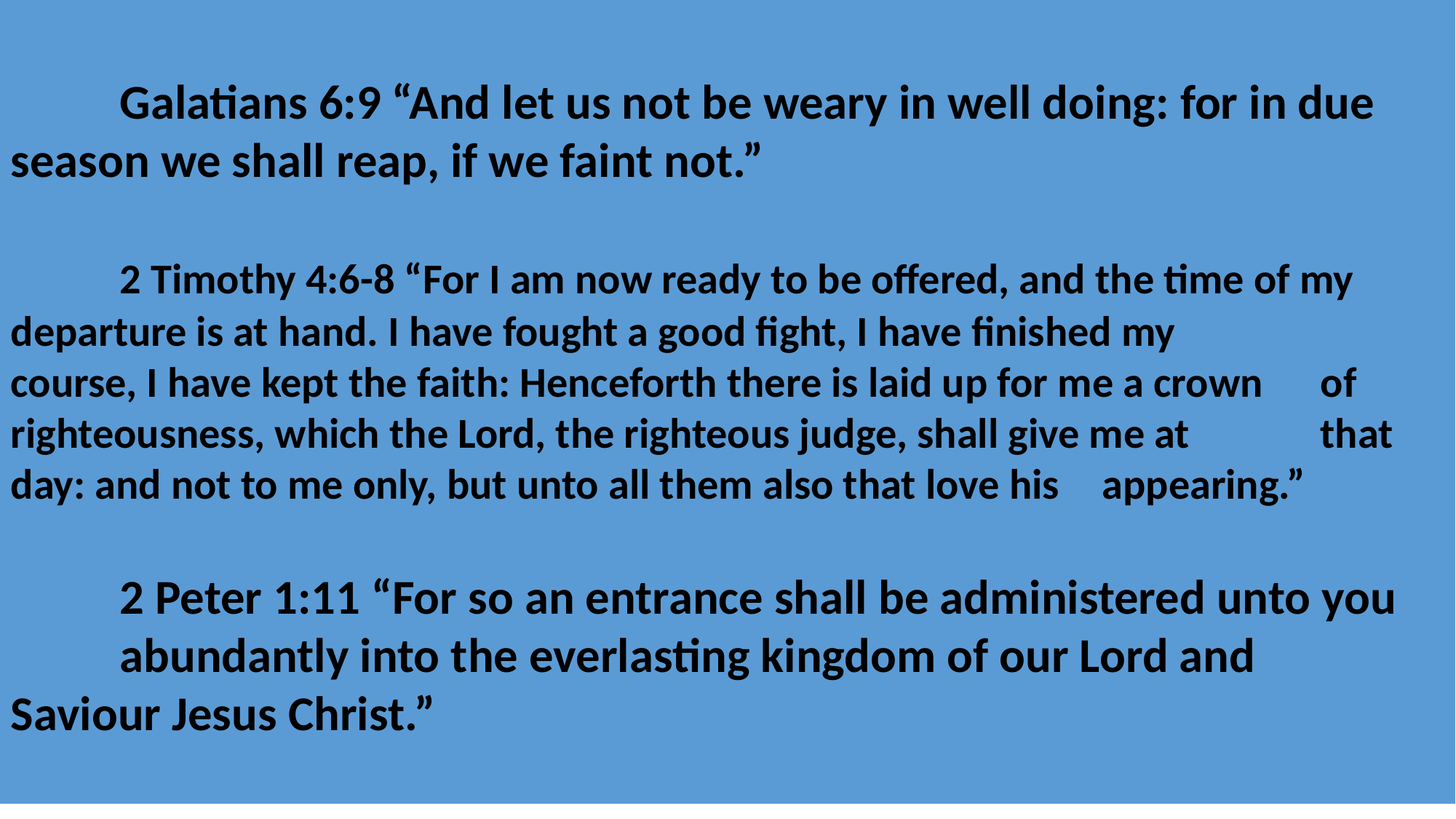

Galatians 6:9 “And let us not be weary in well doing: for in due 	season we shall reap, if we faint not.”

	2 Timothy 4:6-8 “For I am now ready to be offered, and the time of my 	departure is at hand. I have fought a good fight, I have finished my    	course, I have kept the faith: Henceforth there is laid up for me a crown    	of righteousness, which the Lord, the righteous judge, shall give me at   	that day: and not to me only, but unto all them also that love his 	appearing.”

	2 Peter 1:11 “For so an entrance shall be administered unto you
	abundantly into the everlasting kingdom of our Lord and 	Saviour Jesus Christ.”